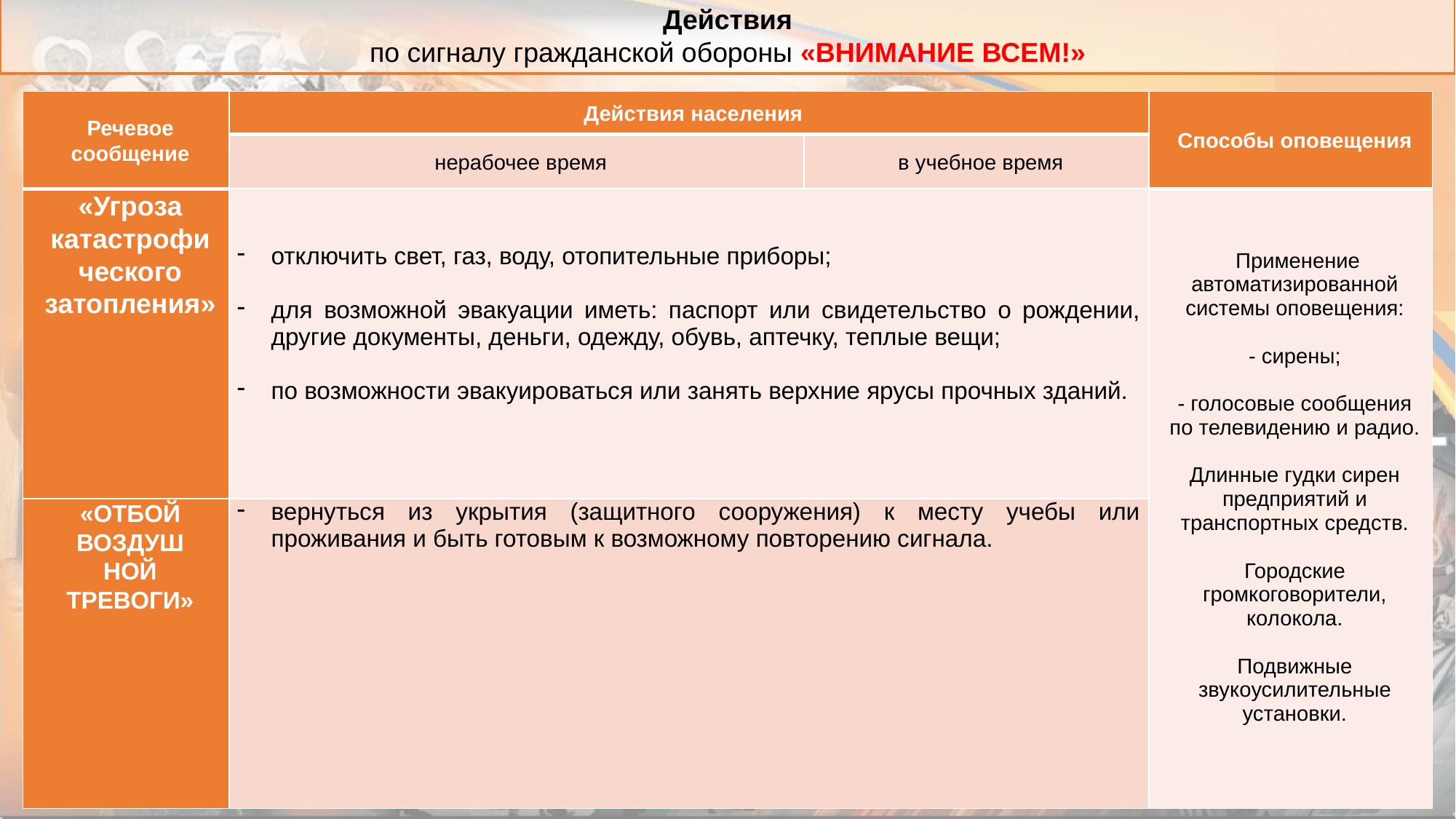

Действия
по сигналу гражданской обороны «ВНИМАНИЕ ВСЕМ!»
| Речевое сообщение | Действия населения |  | Способы оповещения |
| --- | --- | --- | --- |
|  | нерабочее время | в учебное время |  |
| «Угроза катастрофи ческого затопления» | отключить свет, газ, воду, отопительные приборы; для возможной эвакуации иметь: паспорт или свидетельство о рождении, другие документы, деньги, одежду, обувь, аптечку, теплые вещи; по возможности эвакуироваться или занять верхние ярусы прочных зданий. |  | Применение автоматизированной системы оповещения:   - сирены;   - голосовые сообщения по телевидению и радио.   Длинные гудки сирен предприятий и транспортных средств.   Городские громкоговорители, колокола.   Подвижные звукоусилительные установки. |
| «ОТБОЙ ВОЗДУШ НОЙ ТРЕВОГИ» | вернуться из укрытия (защитного сооружения) к месту учебы или проживания и быть готовым к возможному повторению сигнала. |  |  |